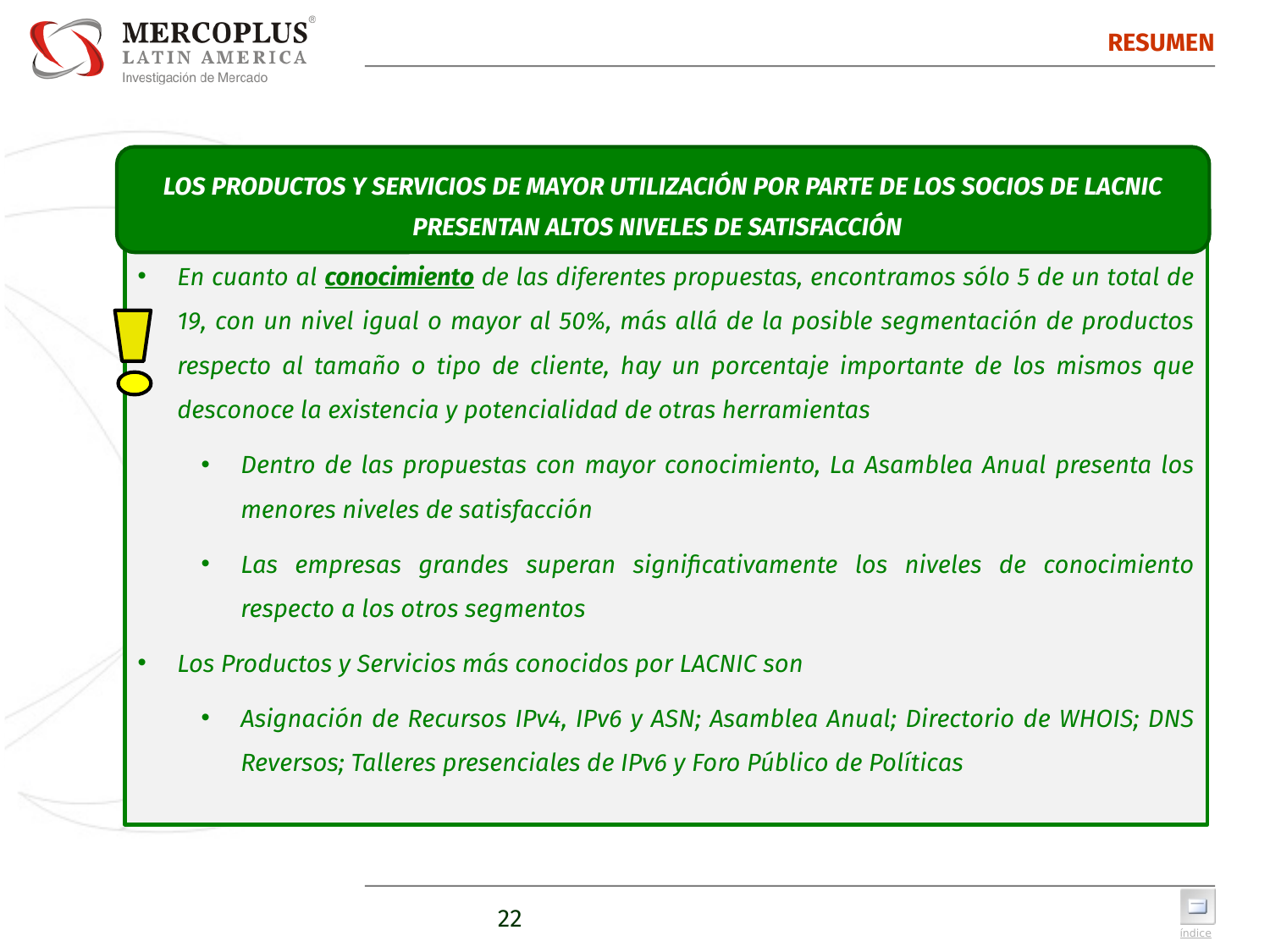

RESUMEN
LOS PRODUCTOS Y SERVICIOS DE MAYOR UTILIZACIÓN POR PARTE DE LOS SOCIOS DE LACNIC PRESENTAN ALTOS NIVELES DE SATISFACCIÓN

En cuanto al conocimiento de las diferentes propuestas, encontramos sólo 5 de un total de 19, con un nivel igual o mayor al 50%, más allá de la posible segmentación de productos respecto al tamaño o tipo de cliente, hay un porcentaje importante de los mismos que desconoce la existencia y potencialidad de otras herramientas
Dentro de las propuestas con mayor conocimiento, La Asamblea Anual presenta los menores niveles de satisfacción
Las empresas grandes superan significativamente los niveles de conocimiento respecto a los otros segmentos
Los Productos y Servicios más conocidos por LACNIC son
Asignación de Recursos IPv4, IPv6 y ASN; Asamblea Anual; Directorio de WHOIS; DNS Reversos; Talleres presenciales de IPv6 y Foro Público de Políticas

22